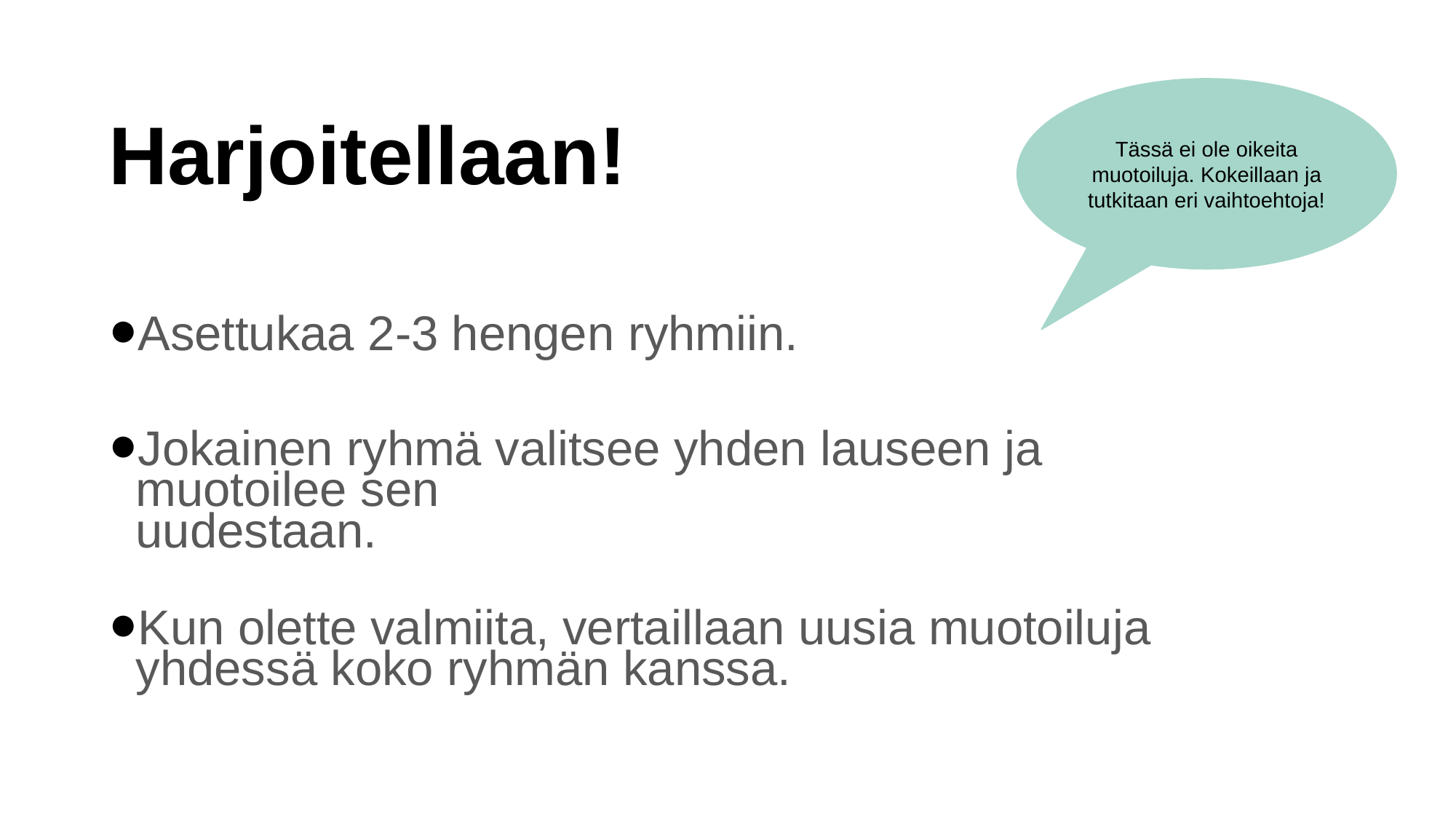

Tässä ei ole oikeita muotoiluja. Kokeillaan ja tutkitaan eri vaihtoehtoja!
Harjoitellaan!
Asettukaa 2-3 hengen ryhmiin.
Jokainen ryhmä valitsee yhden lauseen ja muotoilee sen
uudestaan.
Kun olette valmiita, vertaillaan uusia muotoiluja yhdessä koko ryhmän kanssa.